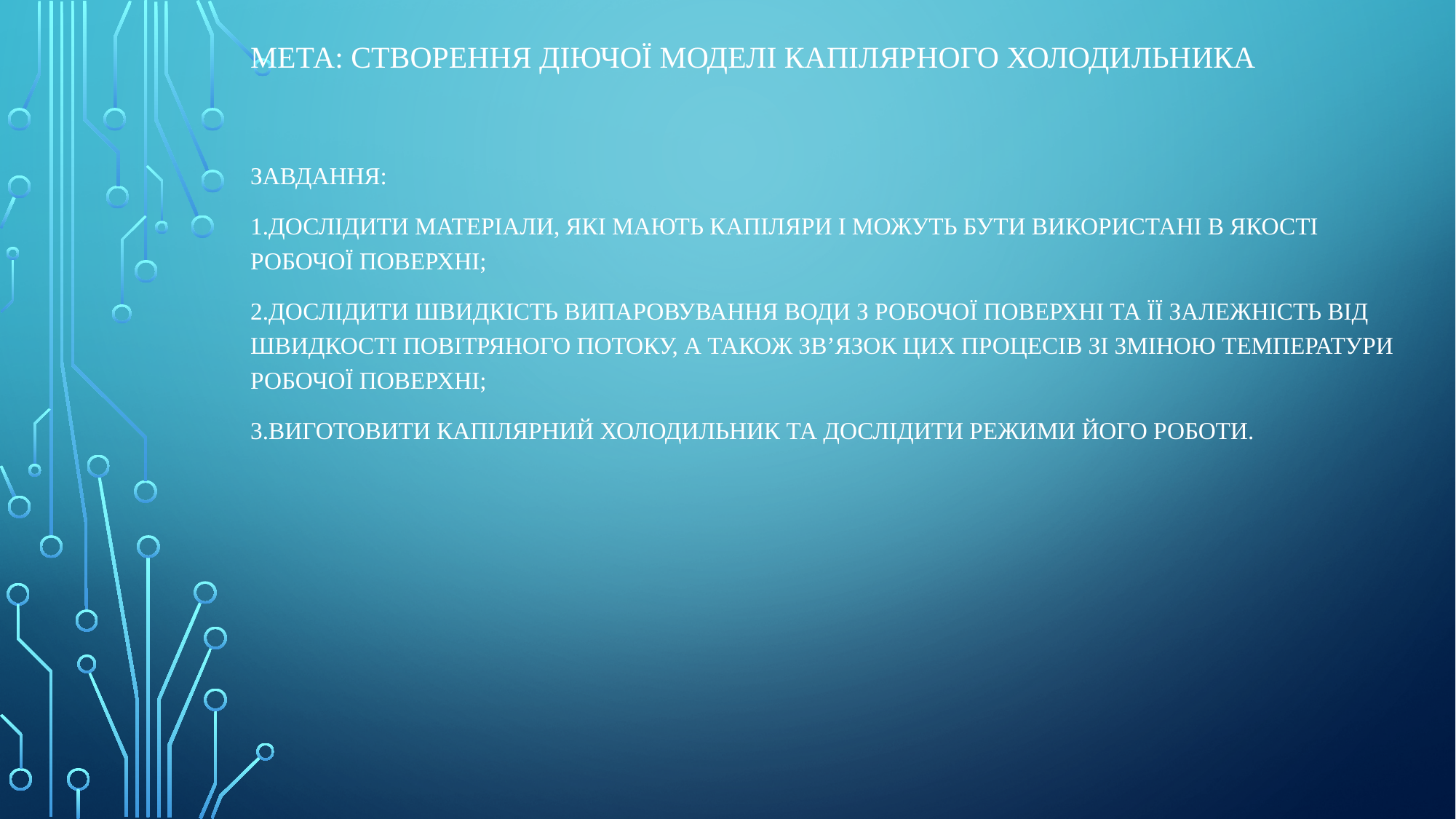

# Мета: створення діючої моделі капілярного холодильника
Завдання:
1.Дослідити матеріали, які мають капіляри і можуть бути використані в якості робочої поверхні;
2.Дослідити швидкість випаровування води з робочої поверхні та її залежність від швидкості повітряного потоку, а також зв’язок цих процесів зі зміною температури робочої поверхні;
3.Виготовити капілярний холодильник та дослідити режими його роботи.